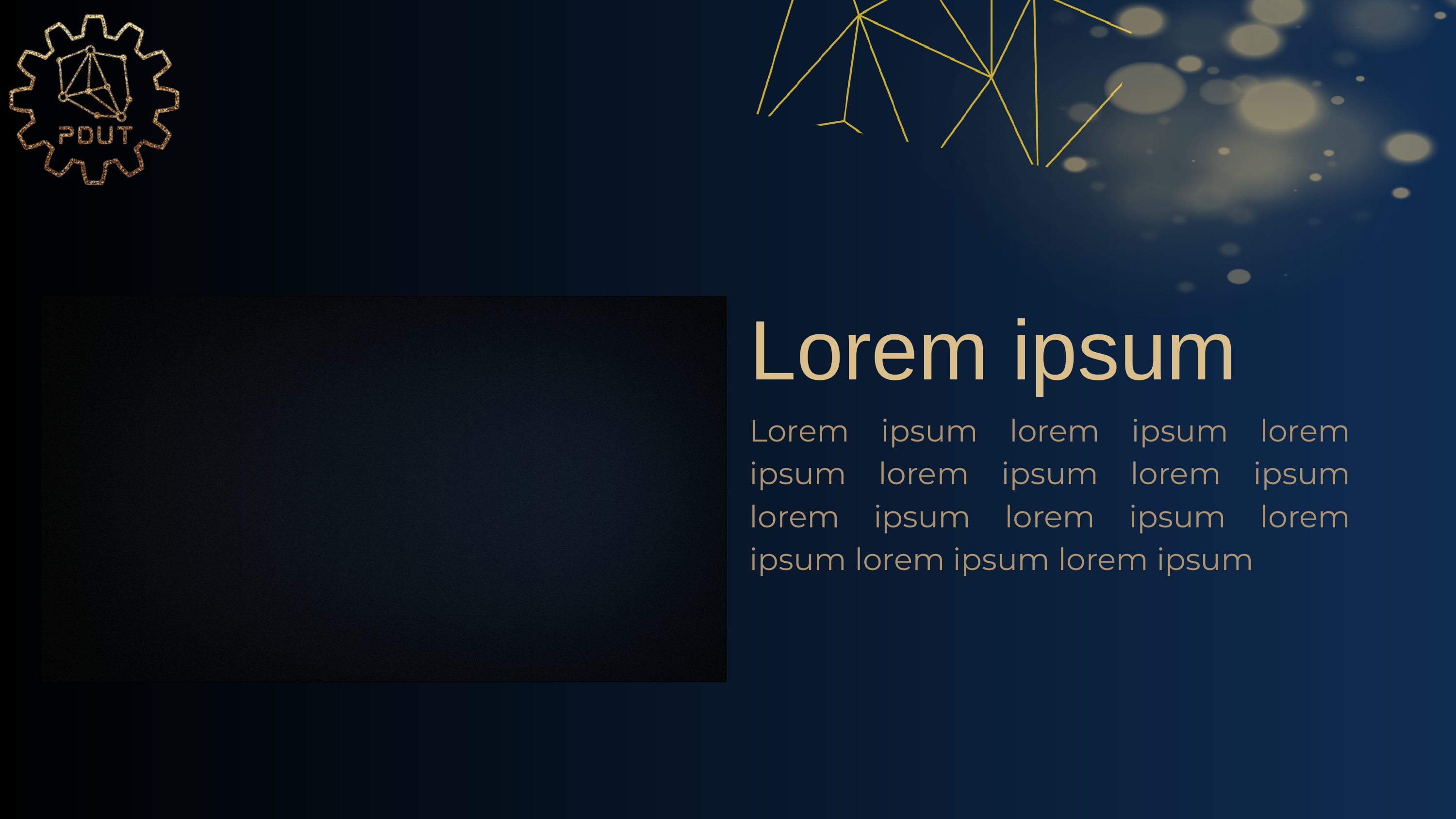

Lorem ipsum

Lorem ipsum lorem ipsum lorem ipsum lorem ipsum lorem ipsum lorem ipsum lorem ipsum lorem ipsum lorem ipsum lorem ipsum